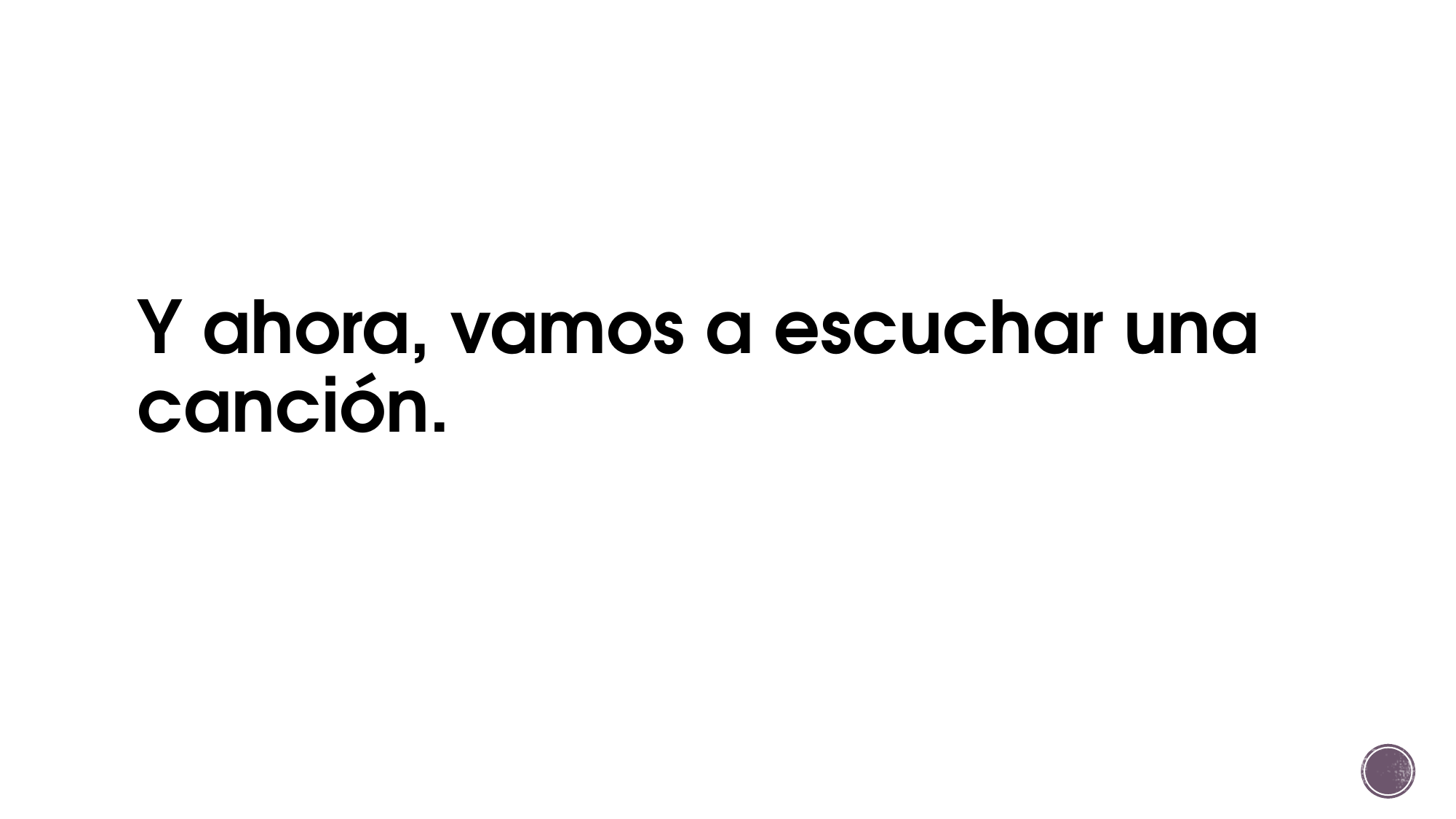

# Y ahora, vamos a escuchar una canción.